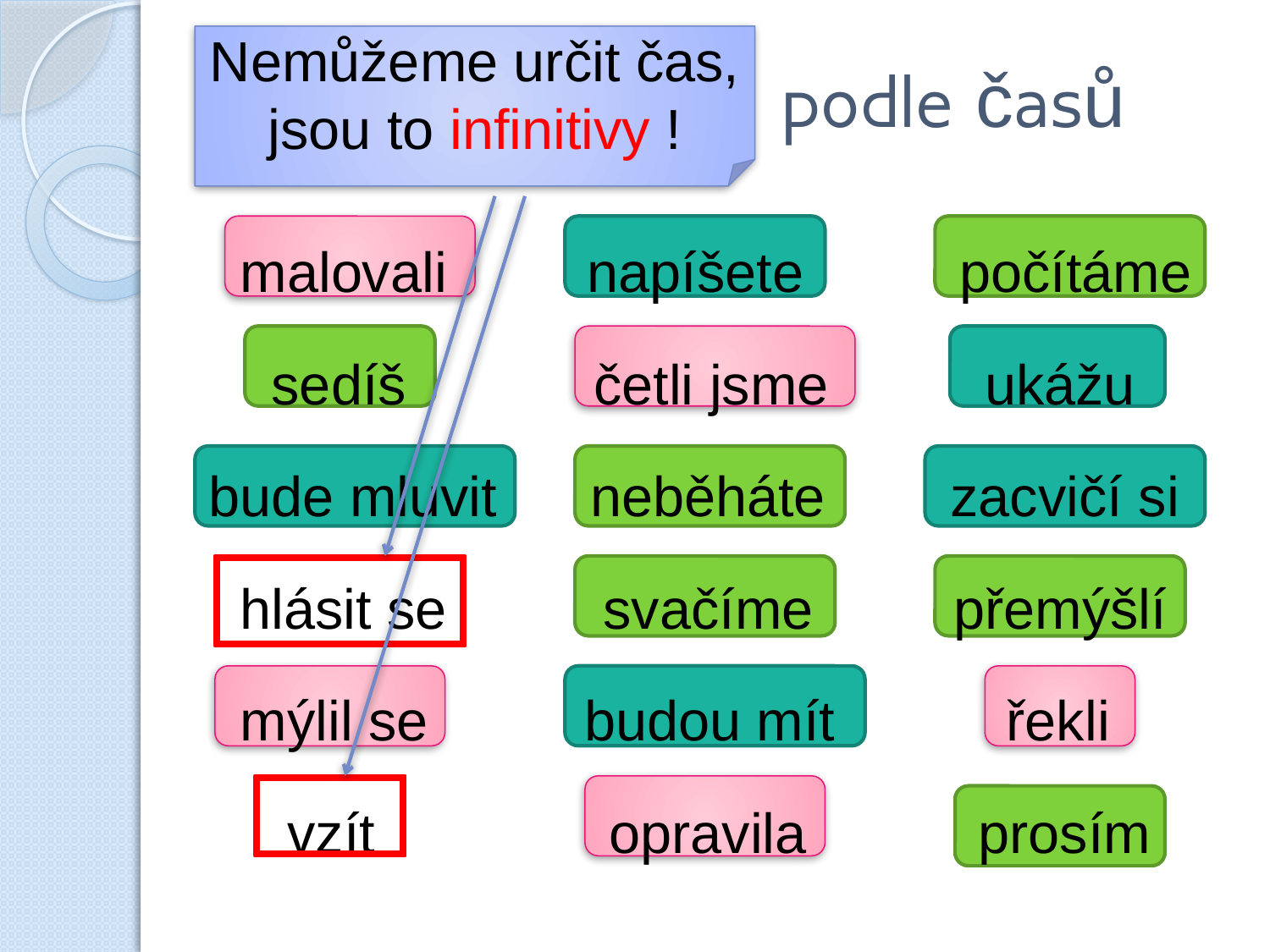

Nemůžeme určit čas,
jsou to infinitivy !
# Roztřiď slovesa podle časů
  malovali         napíšete          počítáme
    sedíš            četli jsme          ukážu
bude mluvit      neběháte        zacvičí si
  hlásit se          svačíme         přemýšlí
  mýlil se          budou mít           řekli
     vzít               opravila           prosím